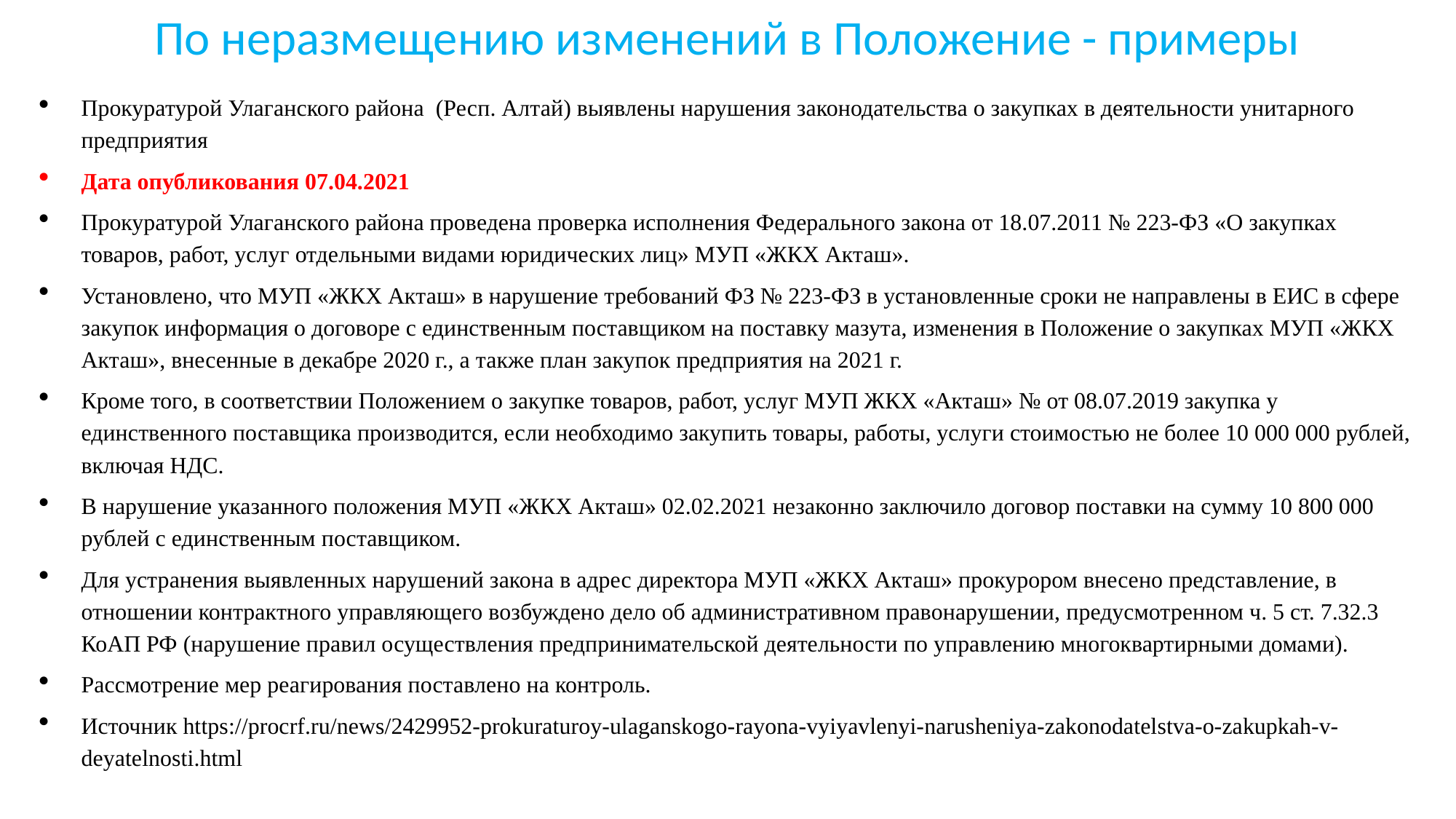

# По неразмещению изменений в Положение - примеры
Прокуратурой Улаганского района  (Респ. Алтай) выявлены нарушения законодательства о закупках в деятельности унитарного предприятия
Дата опубликования 07.04.2021
Прокуратурой Улаганского района проведена проверка исполнения Федерального закона от 18.07.2011 № 223-ФЗ «О закупках товаров, работ, услуг отдельными видами юридических лиц» МУП «ЖКХ Акташ».
Установлено, что МУП «ЖКХ Акташ» в нарушение требований ФЗ № 223-ФЗ в установленные сроки не направлены в ЕИС в сфере закупок информация о договоре с единственным поставщиком на поставку мазута, изменения в Положение о закупках МУП «ЖКХ Акташ», внесенные в декабре 2020 г., а также план закупок предприятия на 2021 г.
Кроме того, в соответствии Положением о закупке товаров, работ, услуг МУП ЖКХ «Акташ» № от 08.07.2019 закупка у единственного поставщика производится, если необходимо закупить товары, работы, услуги стоимостью не более 10 000 000 рублей, включая НДС.
В нарушение указанного положения МУП «ЖКХ Акташ» 02.02.2021 незаконно заключило договор поставки на сумму 10 800 000 рублей с единственным поставщиком.
Для устранения выявленных нарушений закона в адрес директора МУП «ЖКХ Акташ» прокурором внесено представление, в отношении контрактного управляющего возбуждено дело об административном правонарушении, предусмотренном ч. 5 ст. 7.32.3 КоАП РФ (нарушение правил осуществления предпринимательской деятельности по управлению многоквартирными домами).
Рассмотрение мер реагирования поставлено на контроль.
Источник https://procrf.ru/news/2429952-prokuraturoy-ulaganskogo-rayona-vyiyavlenyi-narusheniya-zakonodatelstva-o-zakupkah-v-deyatelnosti.html